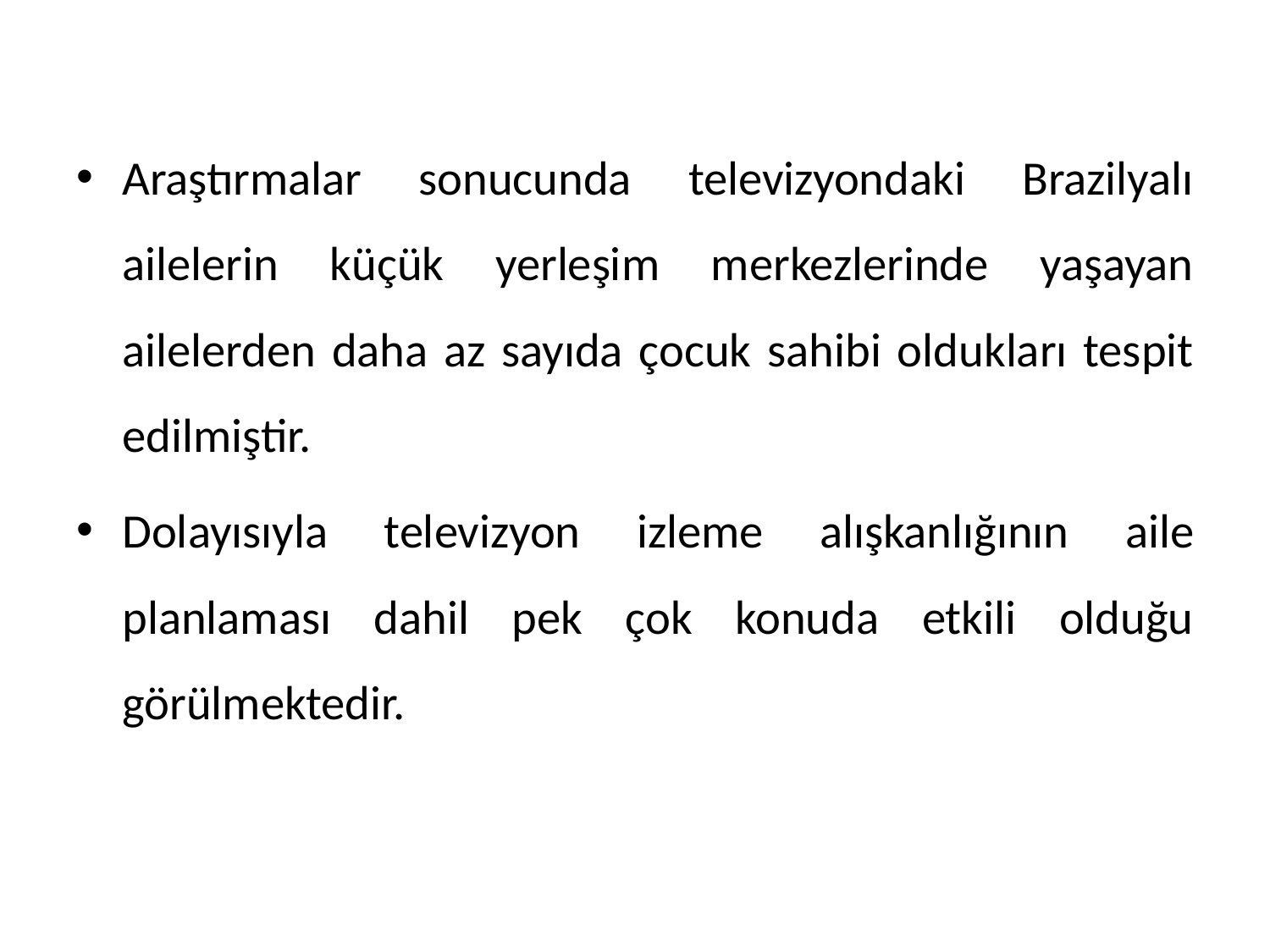

Araştırmalar sonucunda televizyondaki Brazilyalı ailelerin küçük yerleşim merkezlerinde yaşayan ailelerden daha az sayıda çocuk sahibi oldukları tespit edilmiştir.
Dolayısıyla televizyon izleme alışkanlığının aile planlaması dahil pek çok konuda etkili olduğu görülmektedir.